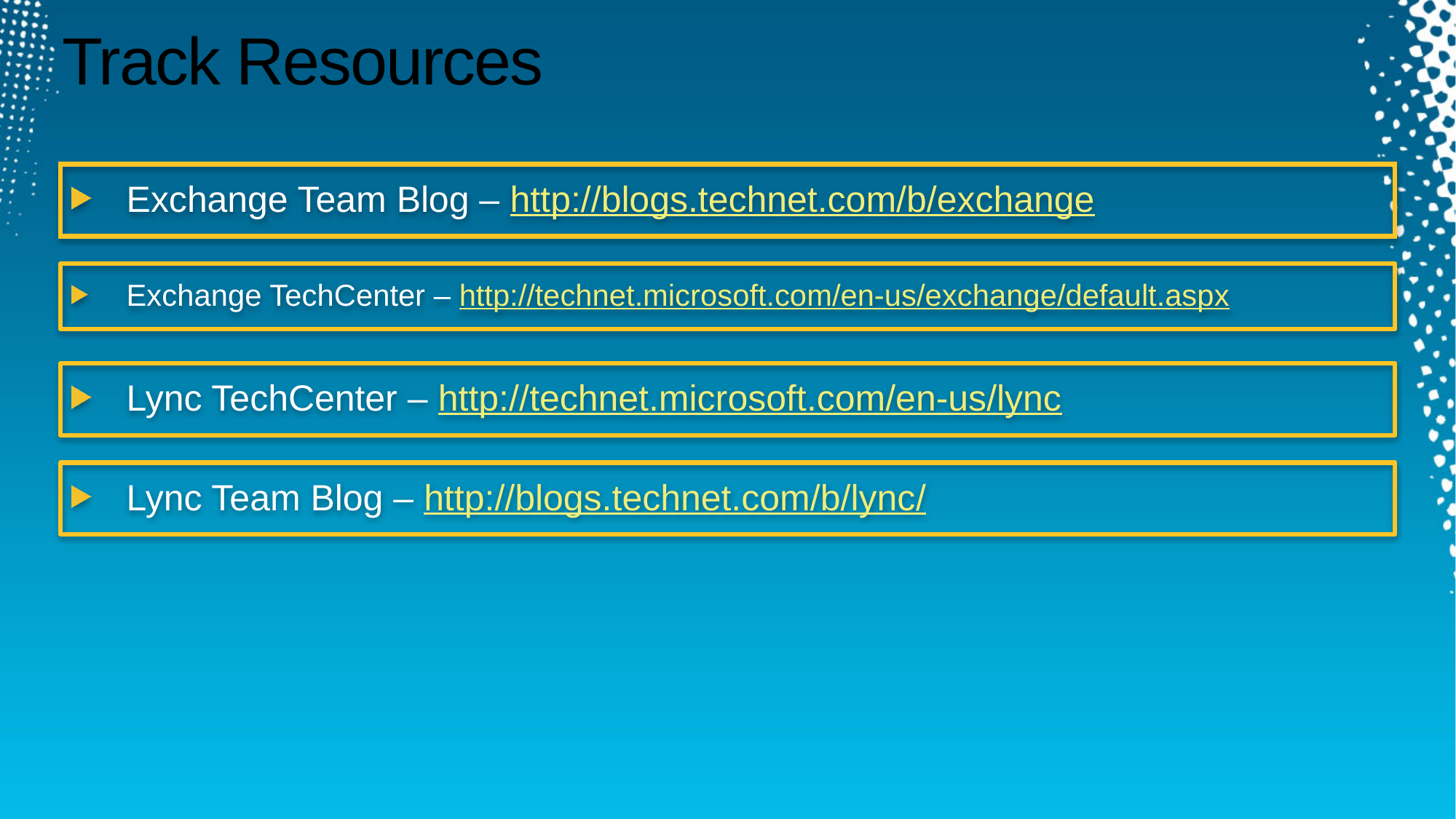

Required Slide

Track PMs will supply the content for this slide, which will be inserted during the final scrub.
# Track Resources
Exchange Team Blog – http://blogs.technet.com/b/exchange
Exchange TechCenter – http://technet.microsoft.com/en-us/exchange/default.aspx
Lync TechCenter – http://technet.microsoft.com/en-us/lync
Lync Team Blog – http://blogs.technet.com/b/lync/